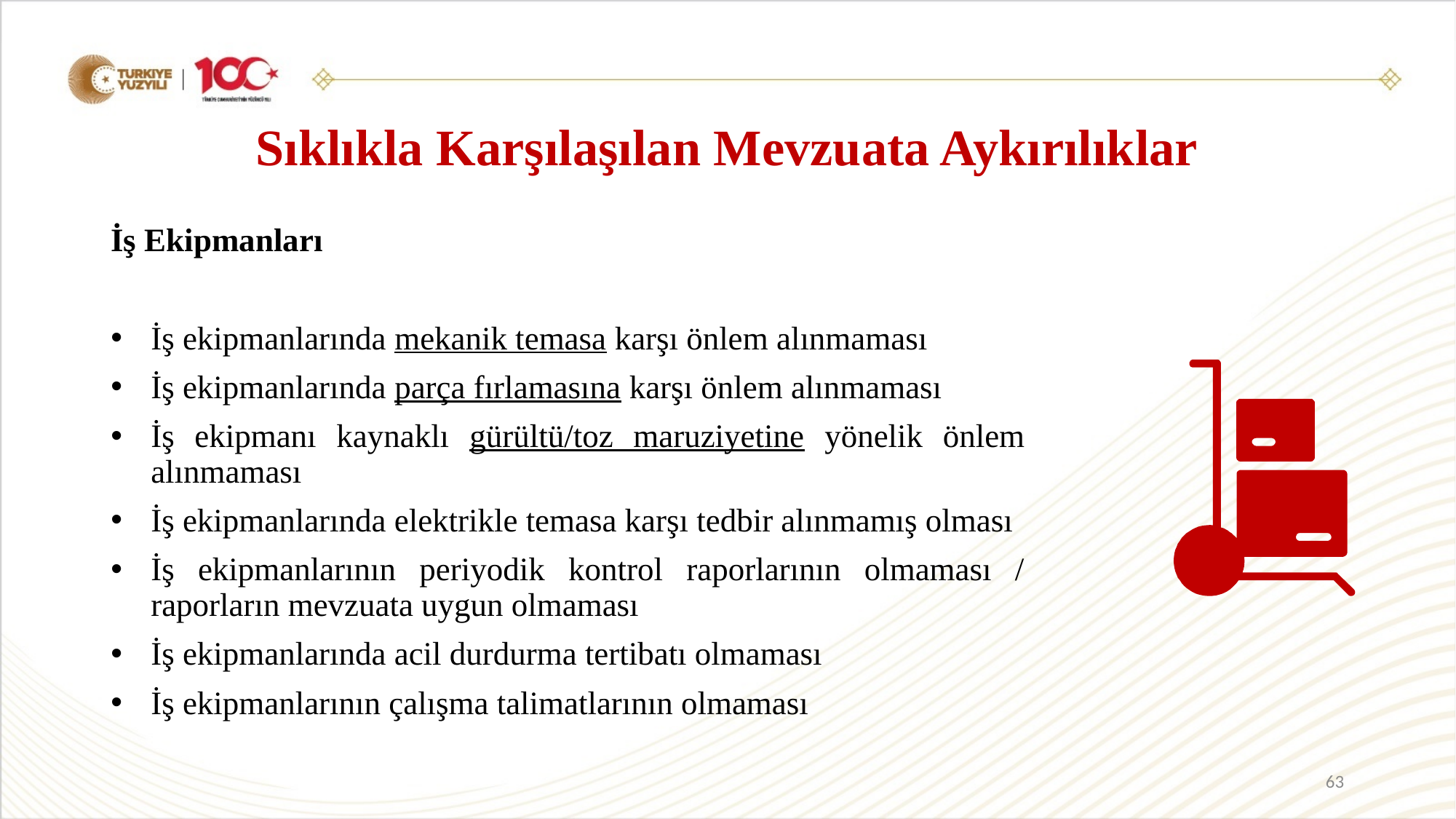

# Sıklıkla Karşılaşılan Mevzuata Aykırılıklar
İş Ekipmanları

İş ekipmanlarında mekanik temasa karşı önlem alınmaması
İş ekipmanlarında parça fırlamasına karşı önlem alınmaması
İş ekipmanı kaynaklı gürültü/toz maruziyetine yönelik önlem alınmaması
İş ekipmanlarında elektrikle temasa karşı tedbir alınmamış olması
İş ekipmanlarının periyodik kontrol raporlarının olmaması / raporların mevzuata uygun olmaması
İş ekipmanlarında acil durdurma tertibatı olmaması
İş ekipmanlarının çalışma talimatlarının olmaması

63